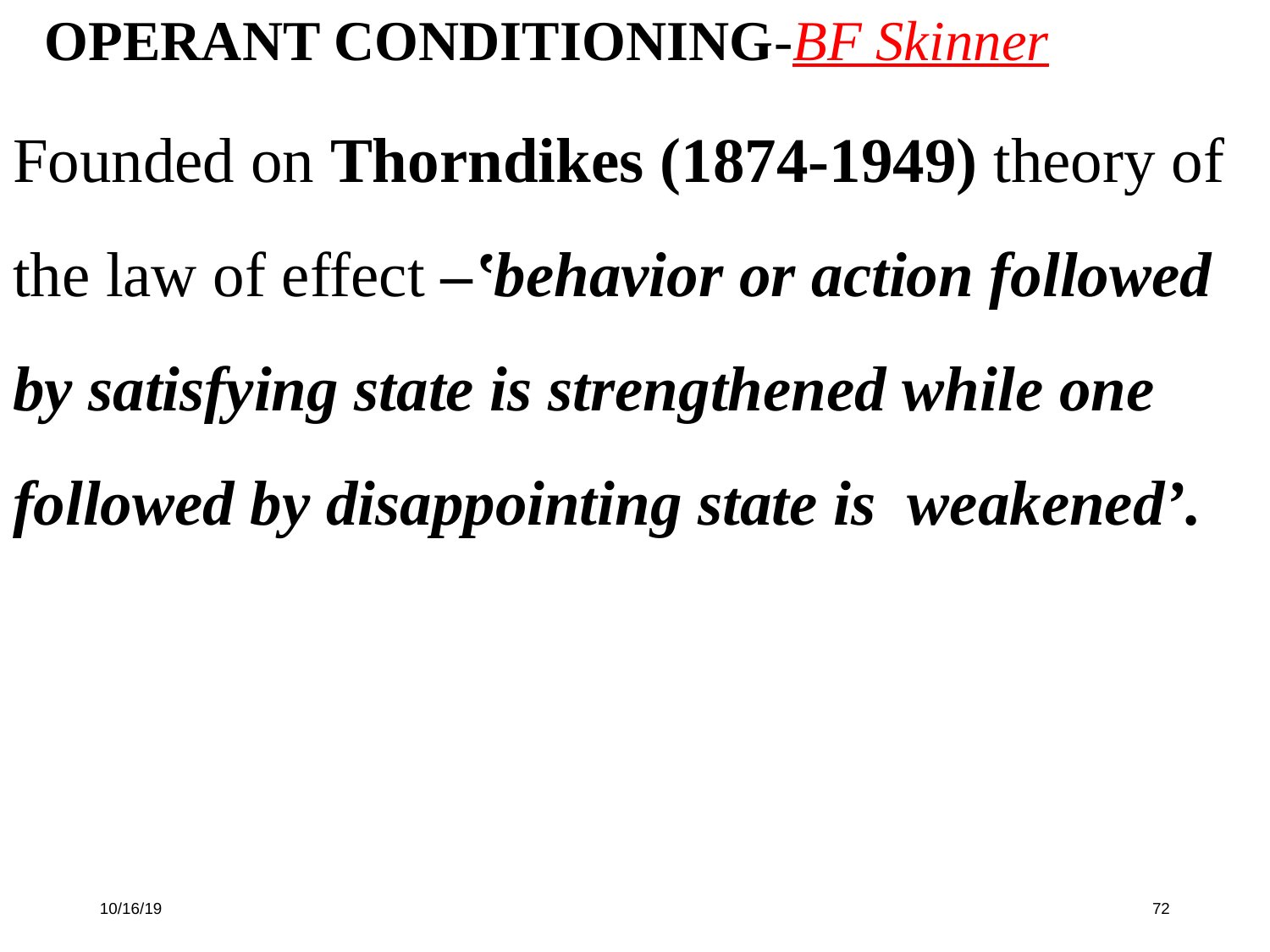

OPERANT CONDITIONING-BF Skinner
Founded on Thorndikes (1874-1949) theory of the law of effect –‛behavior or action followed by satisfying state is strengthened while one followed by disappointing state is  weakened’.
10/16/19
72